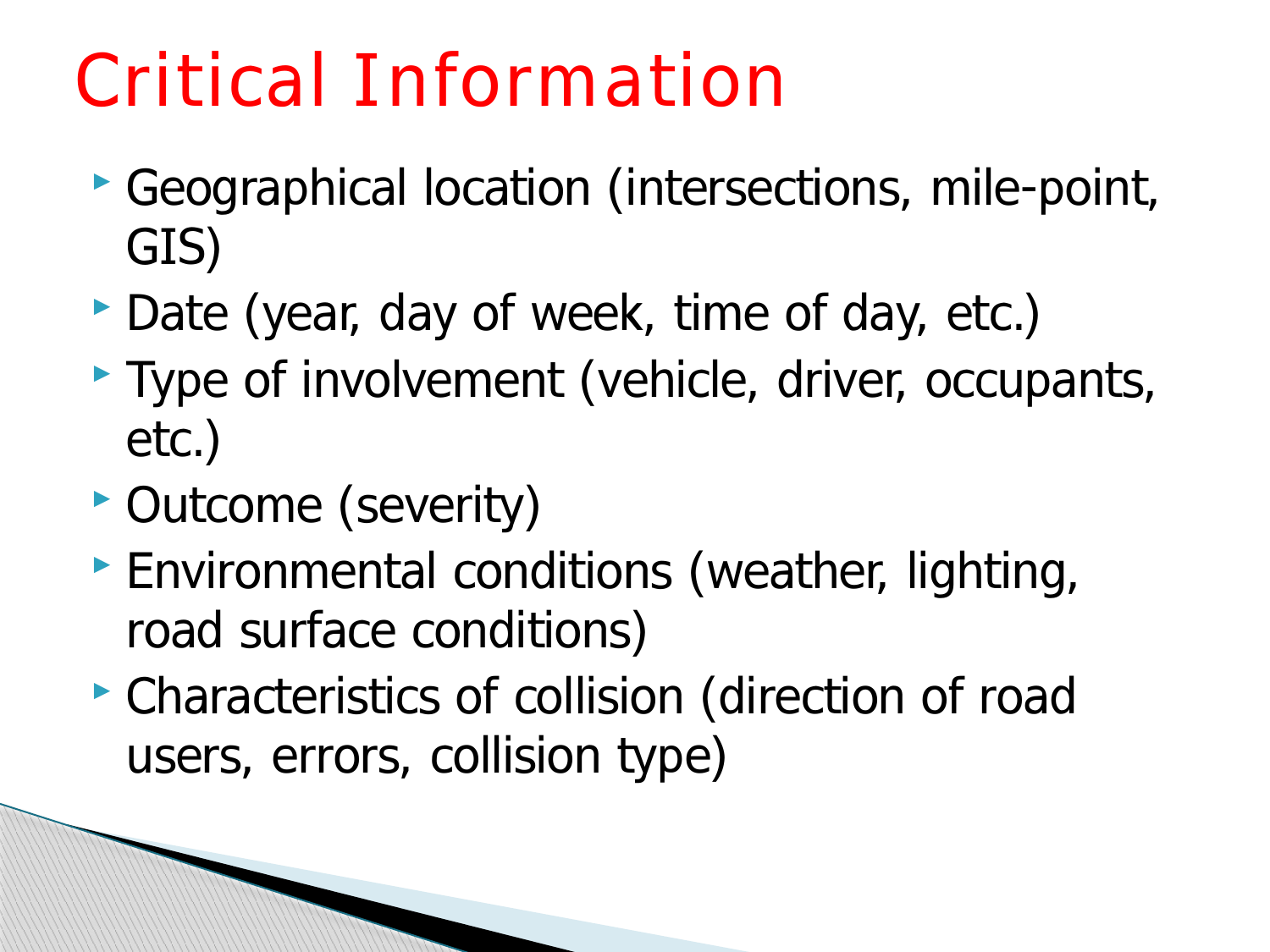

# Critical Information
Geographical location (intersections, mile-point, GIS)
Date (year, day of week, time of day, etc.)
Type of involvement (vehicle, driver, occupants, etc.)
Outcome (severity)
Environmental conditions (weather, lighting, road surface conditions)
Characteristics of collision (direction of road users, errors, collision type)